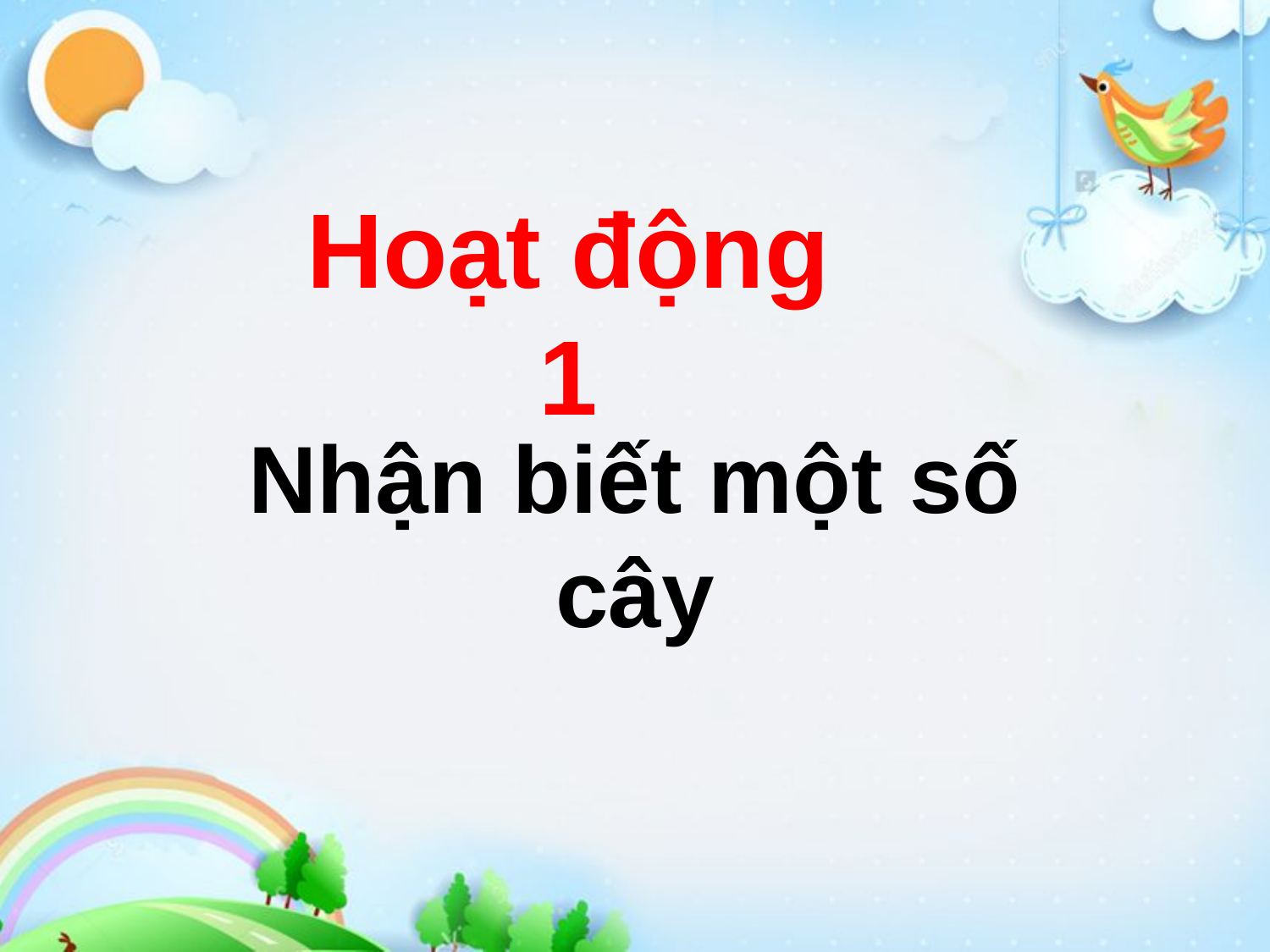

Hoạt động 1
Nhận biết một số cây